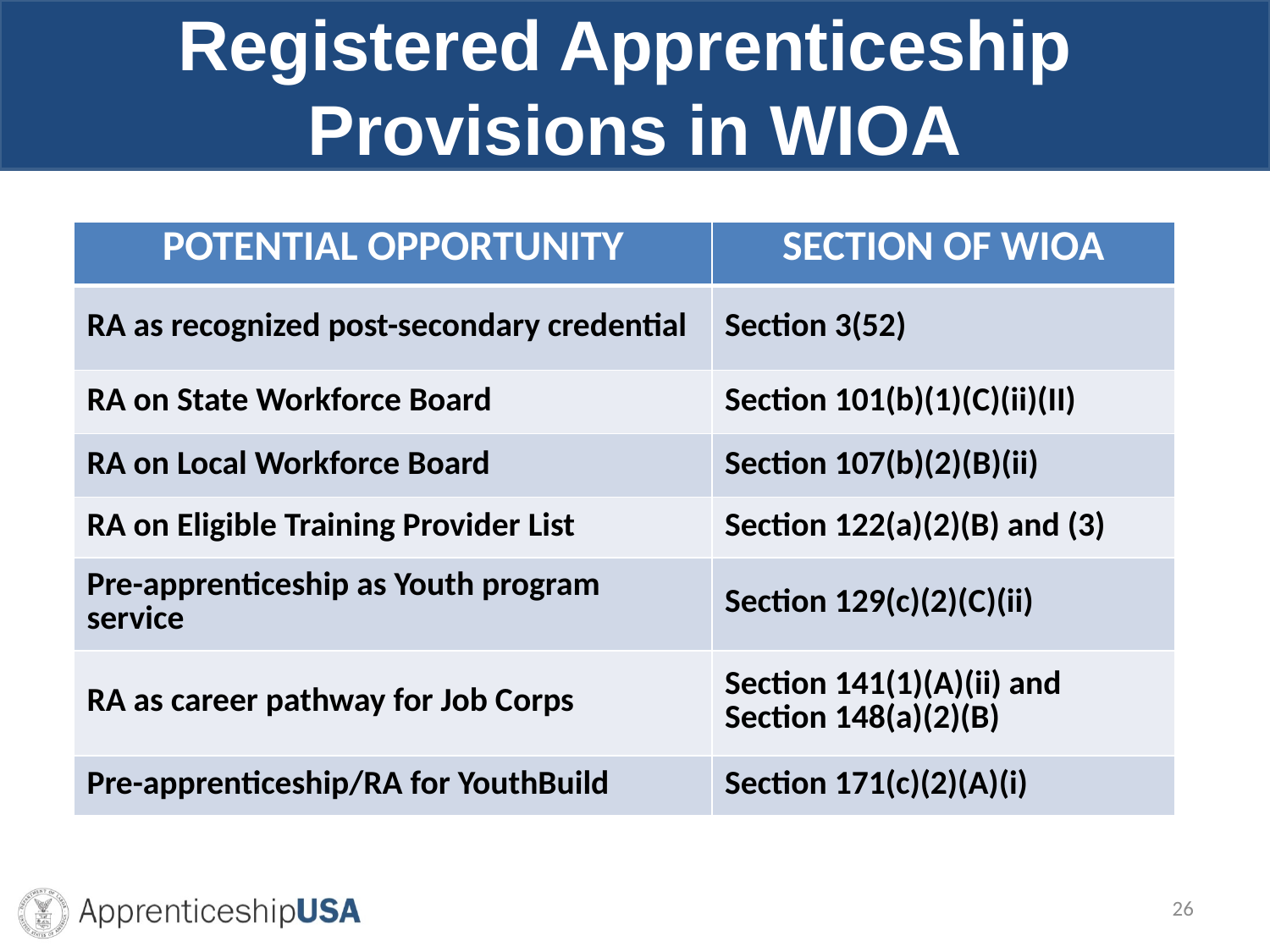

# Registered Apprenticeship Provisions in WIOA

| POTENTIAL OPPORTUNITY | SECTION OF WIOA |
| --- | --- |
| RA as recognized post-secondary credential | Section 3(52) |
| RA on State Workforce Board | Section 101(b)(1)(C)(ii)(II) |
| RA on Local Workforce Board | Section 107(b)(2)(B)(ii) |
| RA on Eligible Training Provider List | Section 122(a)(2)(B) and (3) |
| Pre-apprenticeship as Youth program service | Section 129(c)(2)(C)(ii) |
| RA as career pathway for Job Corps | Section 141(1)(A)(ii) and Section 148(a)(2)(B) |
| Pre-apprenticeship/RA for YouthBuild | Section 171(c)(2)(A)(i) |
26